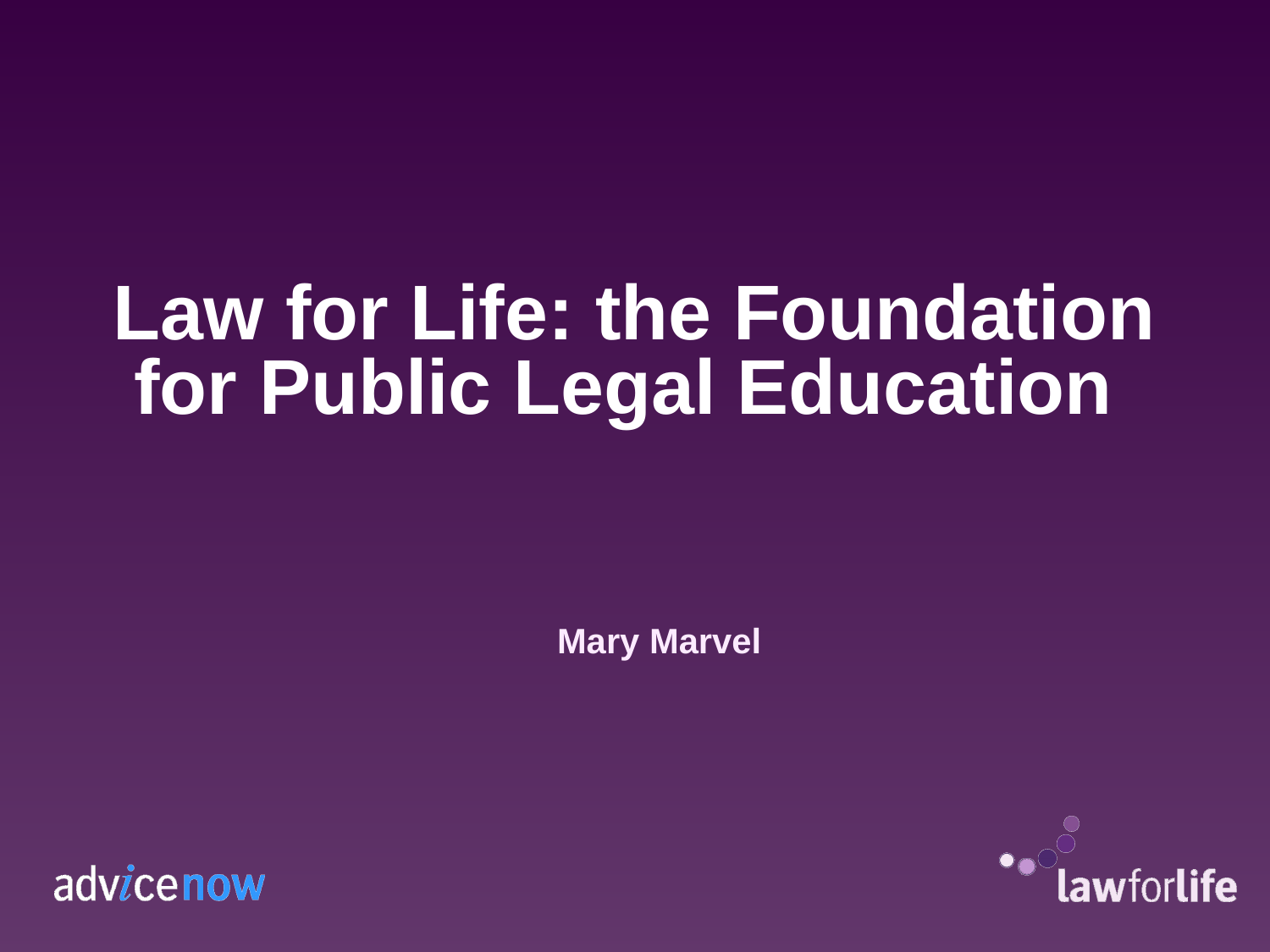

# Law for Life: the Foundation for Public Legal Education
Mary Marvel